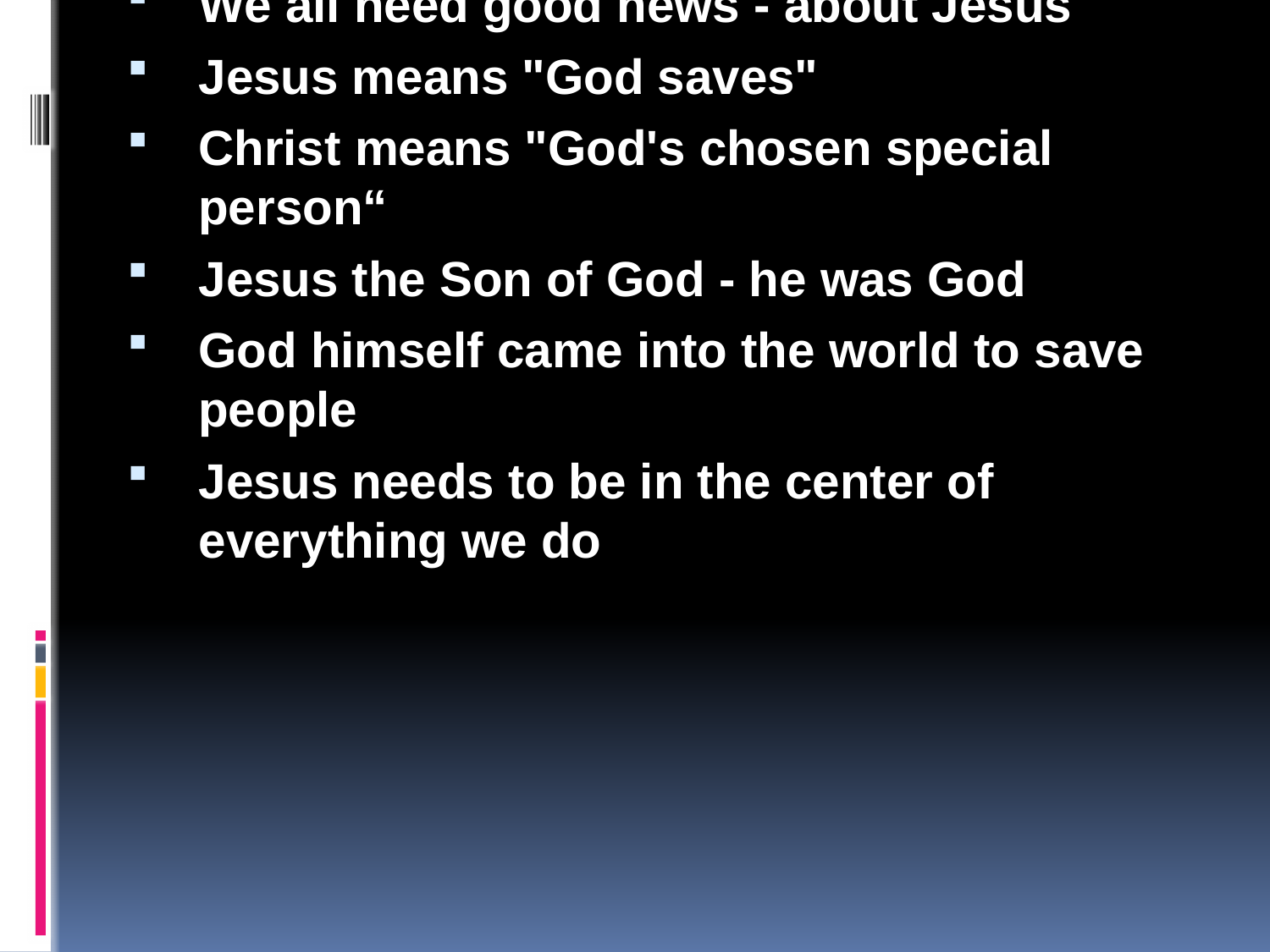

What is being a Christian about?
 - Is it just a pretty church or nice music?
 - Or lots of rules?
Christianity is about Jesus Christ

The gospel about Jesus
Good news!
The world started off good, but people quickly went bad
We all need good news - about Jesus
Jesus means "God saves"
Christ means "God's chosen special person“
Jesus the Son of God - he was God
God himself came into the world to save people
Jesus needs to be in the center of everything we do